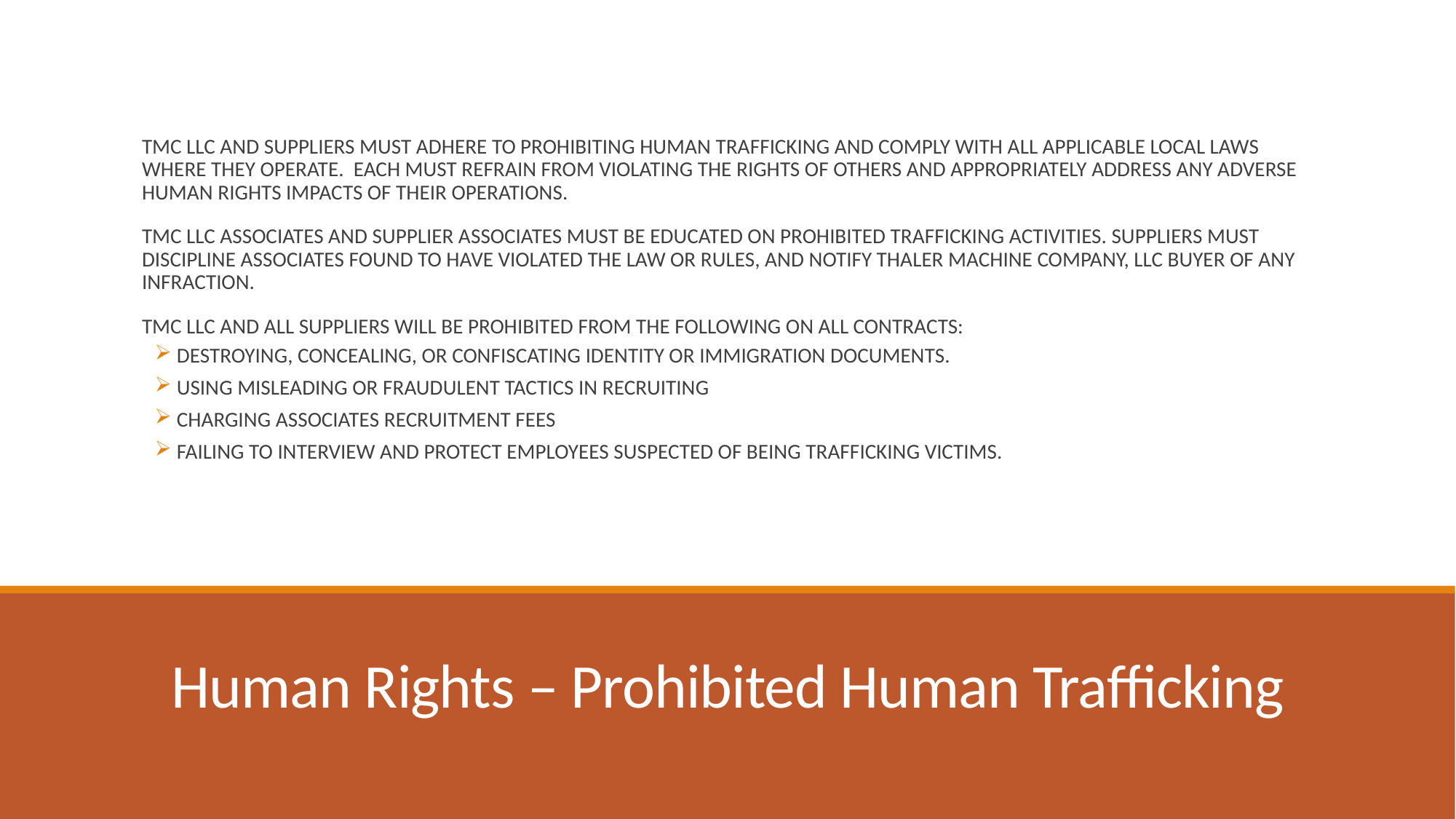

TMC LLC and suppliers must adhere to prohibiting human trafficking and comply with all applicable local laws where they operate.  Each must refrain from violating the rights of others and appropriately address any adverse human rights impacts of their operations.
TMC LLC Associates and supplier associates must be educated on prohibited trafficking activities. Suppliers must discipline associates found to have violated the law or rules, and notify Thaler Machine Company, LLC buyer of any infraction.
TMC LLC and all Suppliers will be prohibited from the following on all contracts:
Destroying, concealing, or confiscating identity or immigration documents.
Using misleading or fraudulent tactics in recruiting
Charging associates recruitment fees
Failing to interview and protect employees suspected of being trafficking victims.

# Human Rights – Prohibited Human Trafficking